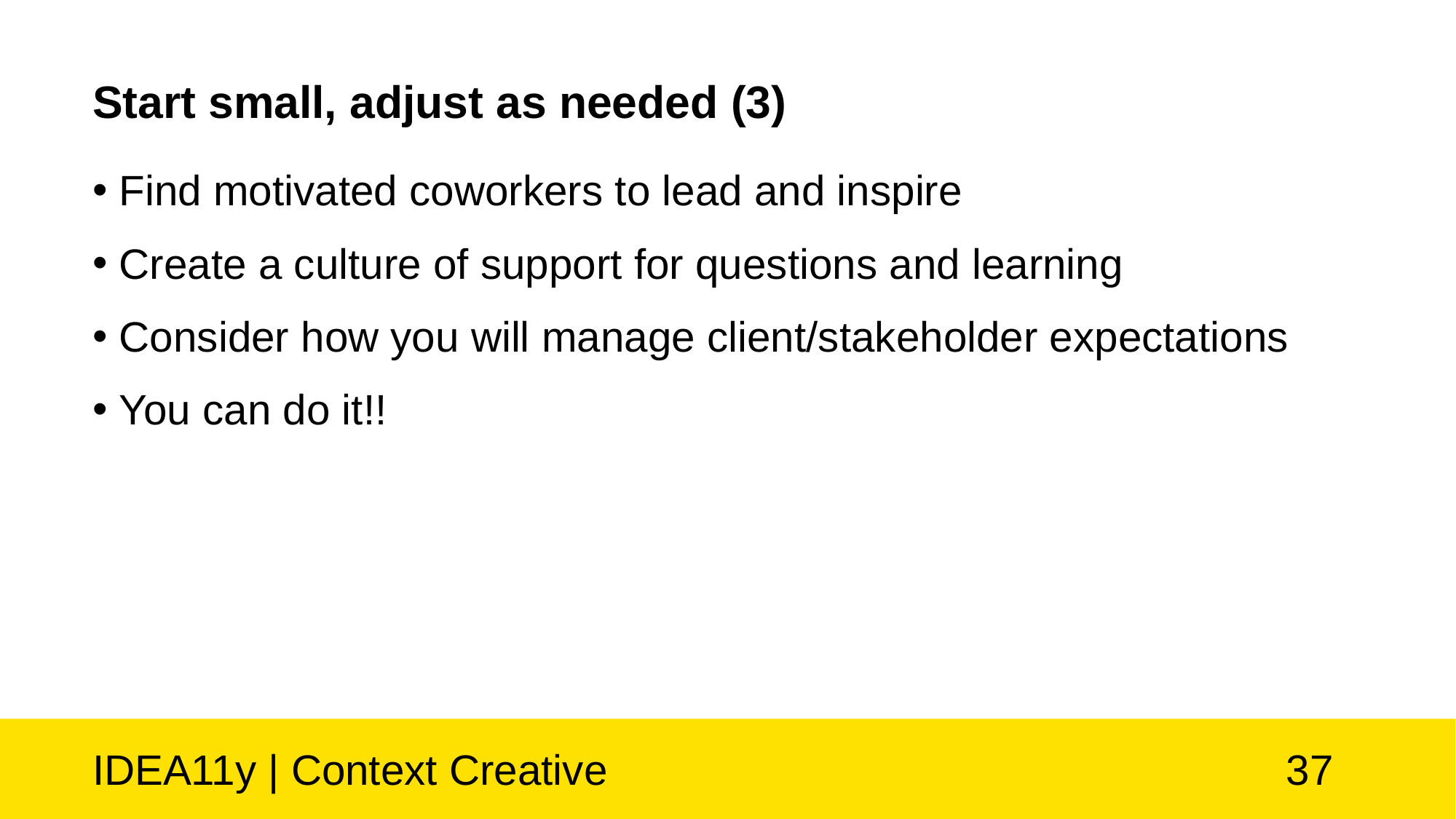

# Start small, adjust as needed (3)
Find motivated coworkers to lead and inspire
Create a culture of support for questions and learning
Consider how you will manage client/stakeholder expectations
You can do it!!

IDEA11y | Context Creative
37